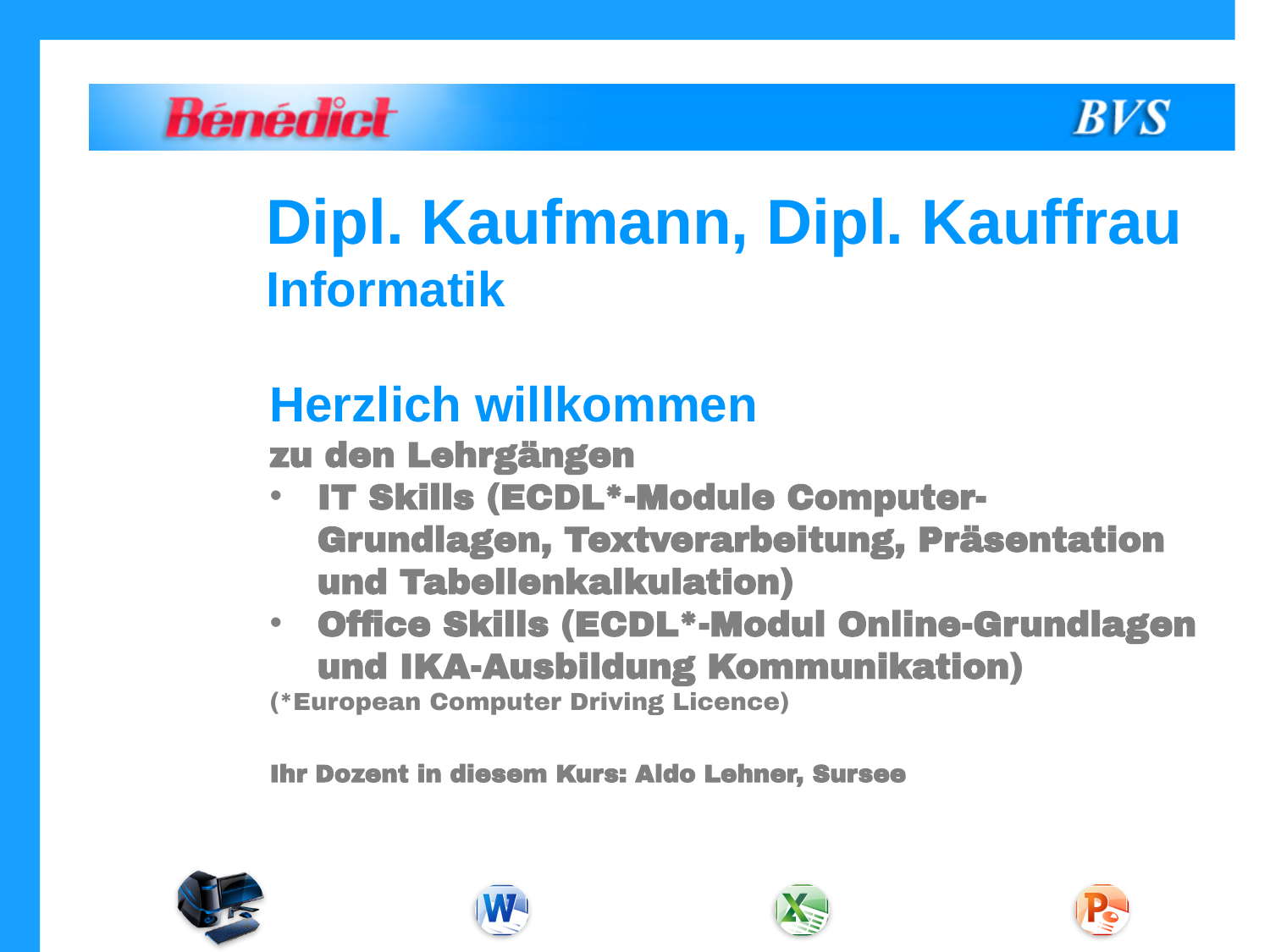

# Dipl. Kaufmann, Dipl. Kauffrau Informatik
Herzlich willkommen
zu den Lehrgängen
IT Skills (ECDL*-Module Computer-Grundlagen, Textverarbeitung, Präsentation und Tabellenkalkulation)
Office Skills (ECDL*-Modul Online-Grundlagen und IKA-Ausbildung Kommunikation)
(*European Computer Driving Licence)

Ihr Dozent in diesem Kurs: Aldo Lehner, Sursee